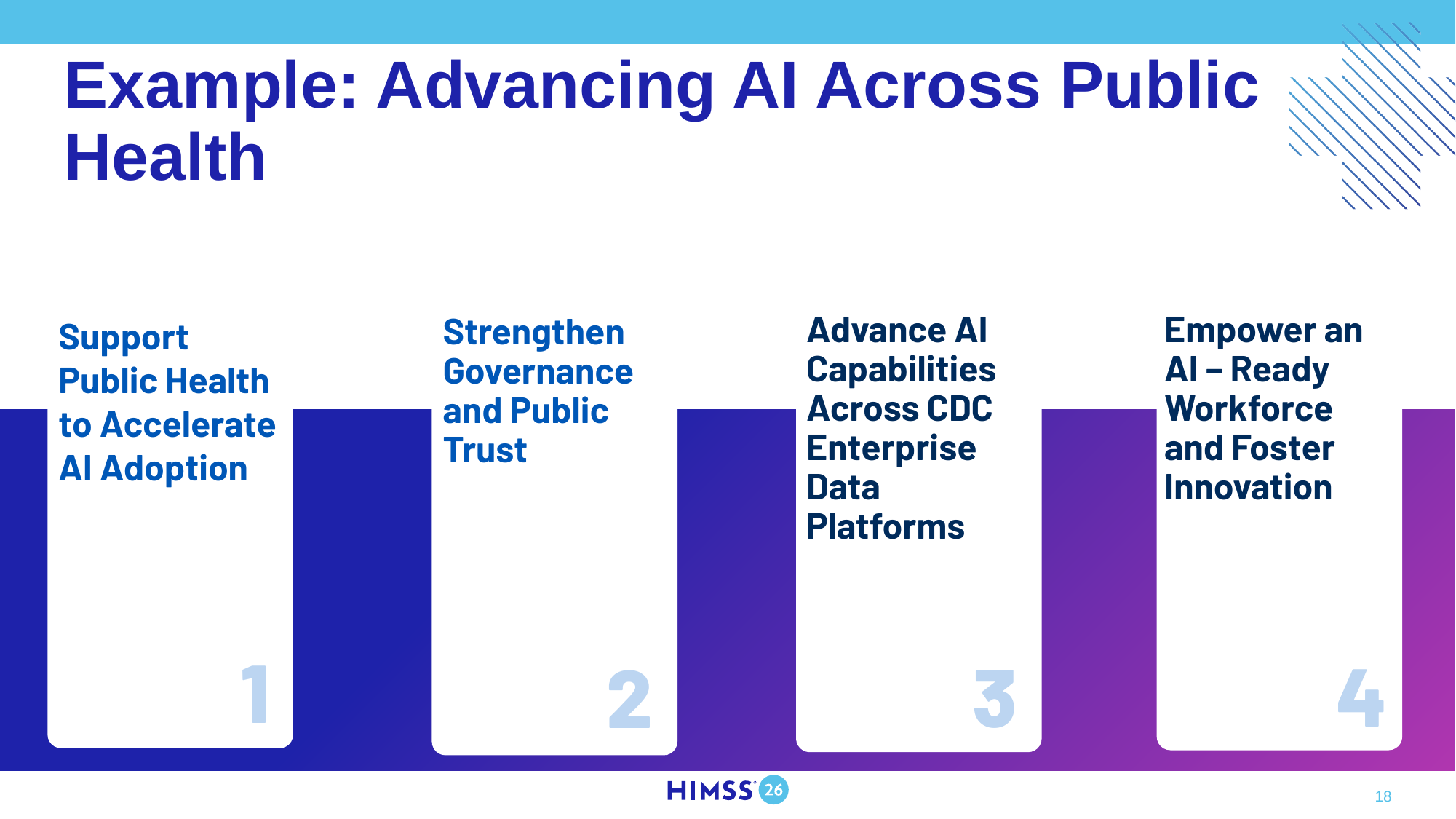

# Example: Advancing AI Across Public Health

Advance AI Capabilities Across CDC Enterprise Data Platforms
Empower an AI – Ready Workforce and Foster Innovation
Support   Public Health to Accelerate AI Adoption
Strengthen Governance and Public Trust

1
4
3
2
18